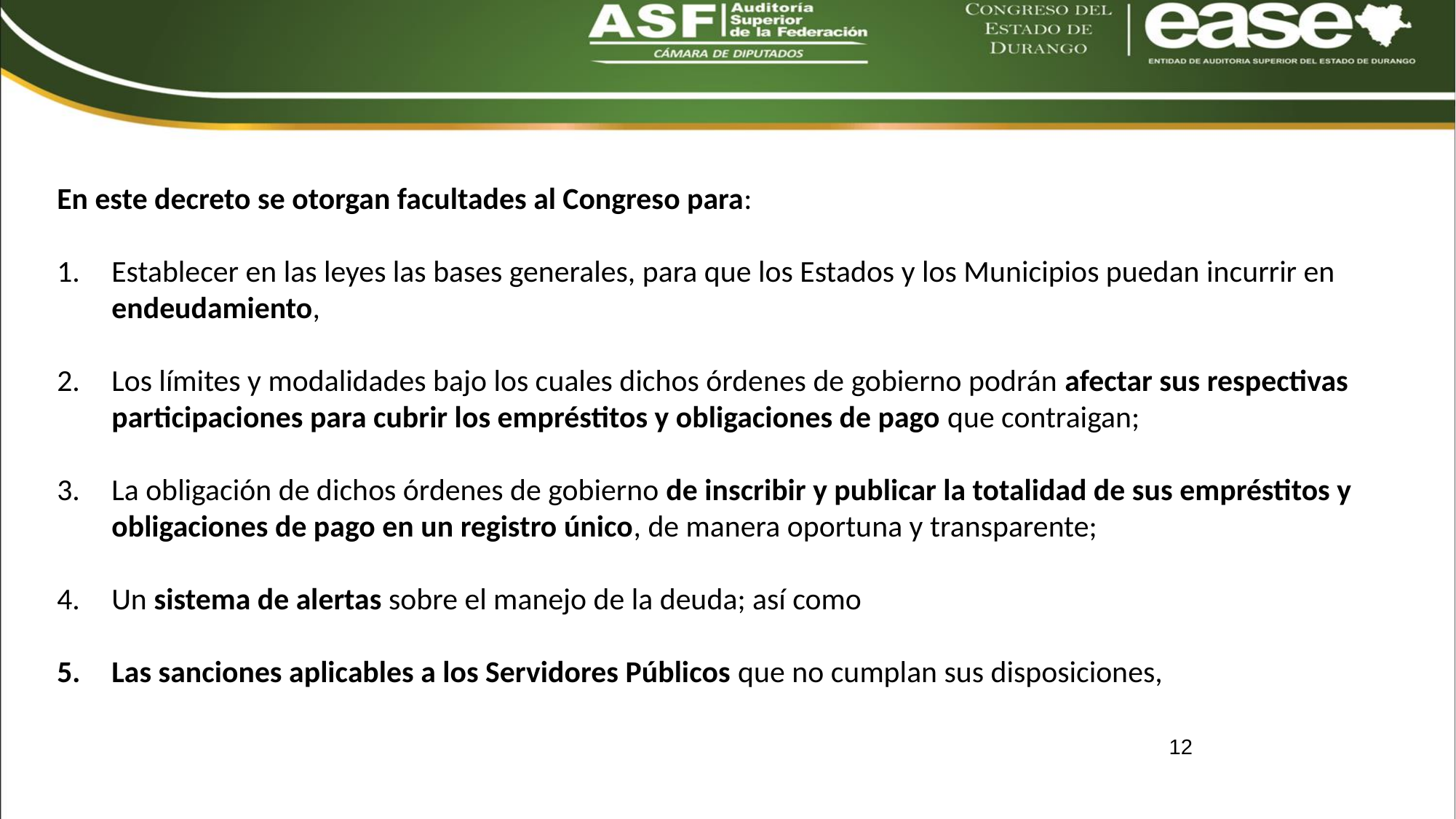

En este decreto se otorgan facultades al Congreso para:

Establecer en las leyes las bases generales, para que los Estados y los Municipios puedan incurrir en endeudamiento,

Los límites y modalidades bajo los cuales dichos órdenes de gobierno podrán afectar sus respectivas participaciones para cubrir los empréstitos y obligaciones de pago que contraigan;

La obligación de dichos órdenes de gobierno de inscribir y publicar la totalidad de sus empréstitos y obligaciones de pago en un registro único, de manera oportuna y transparente;

Un sistema de alertas sobre el manejo de la deuda; así como

Las sanciones aplicables a los Servidores Públicos que no cumplan sus disposiciones,
12